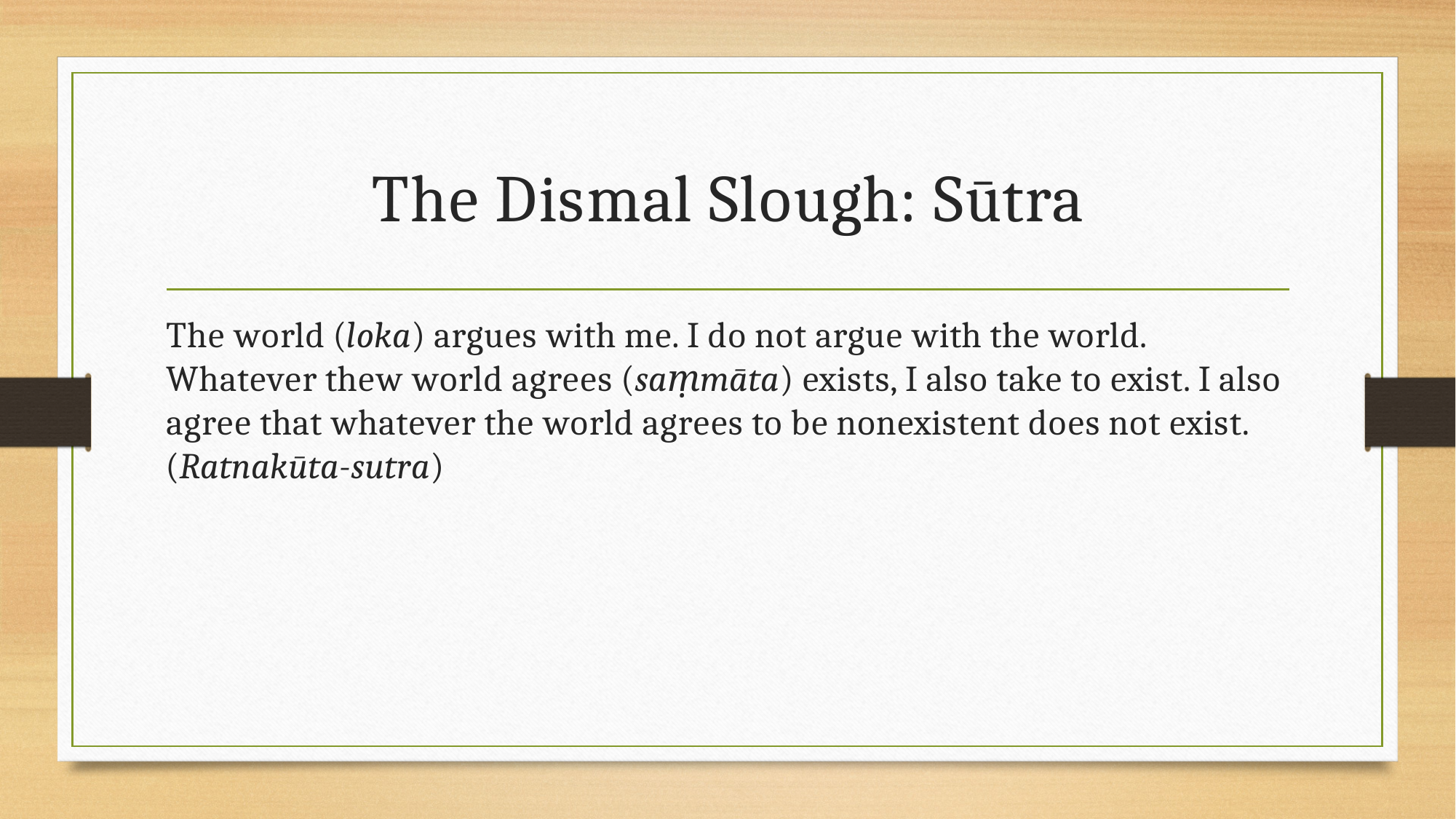

# The Dismal Slough: Sūtra
The world (loka) argues with me. I do not argue with the world. Whatever thew world agrees (saṃmāta) exists, I also take to exist. I also agree that whatever the world agrees to be nonexistent does not exist. (Ratnakūta-sutra)